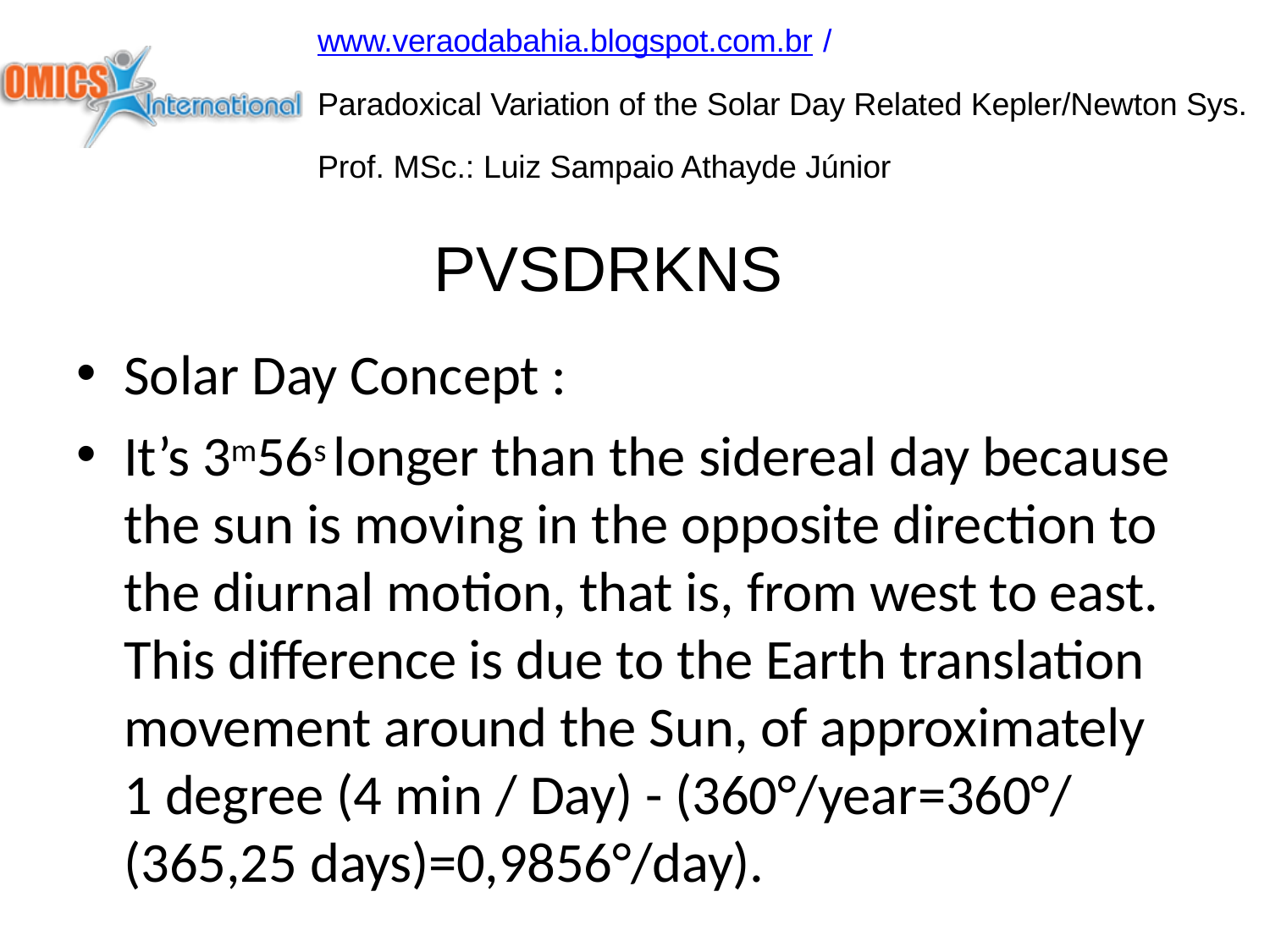

www.veraodabahia.blogspot.com.br /
Paradoxical Variation of the Solar Day Related Kepler/Newton Sys.  Prof. MSc.: Luiz Sampaio Athayde Júnior

PVSDRKNS
Solar Day Concept :
It’s 3m56s longer than the sidereal day because  the sun is moving in the opposite direction to  the diurnal motion, that is, from west to east.  This difference is due to the Earth translation  movement around the Sun, of approximately  1 degree (4 min / Day) - (360°/year=360°/  (365,25 days)=0,9856°/day).